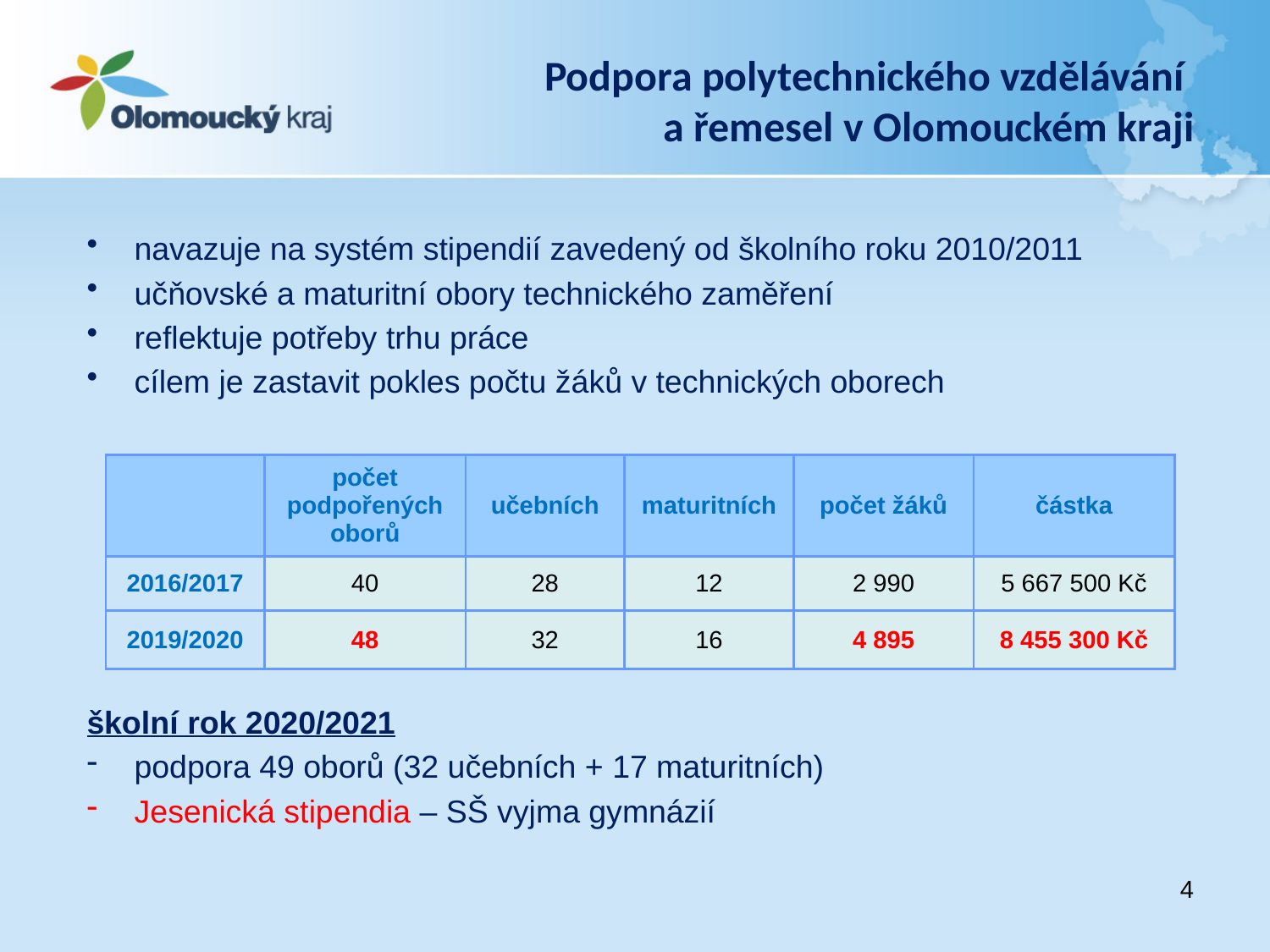

Podpora polytechnického vzdělávání
a řemesel v Olomouckém kraji
navazuje na systém stipendií zavedený od školního roku 2010/2011
učňovské a maturitní obory technického zaměření
reflektuje potřeby trhu práce
cílem je zastavit pokles počtu žáků v technických oborech

školní rok 2020/2021
podpora 49 oborů (32 učebních + 17 maturitních)
Jesenická stipendia – SŠ vyjma gymnázií
|  | počet podpořených oborů | učebních | maturitních | počet žáků | částka |
| --- | --- | --- | --- | --- | --- |
| 2016/2017 | 40 | 28 | 12 | 2 990 | 5 667 500 Kč |
| 2019/2020 | 48 | 32 | 16 | 4 895 | 8 455 300 Kč |
4